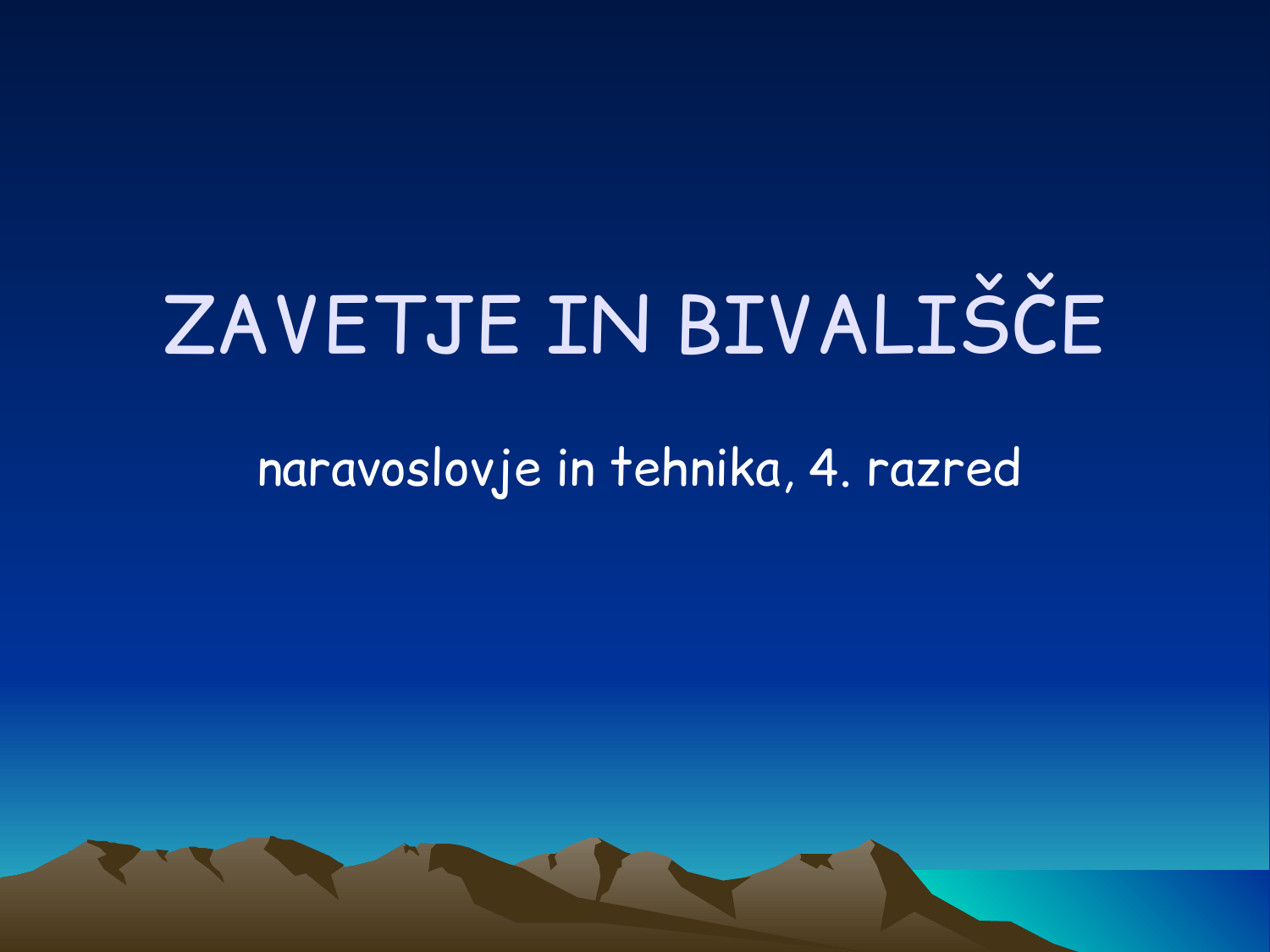

ZAVETJE IN BIVALIŠČE
naravoslovje in tehnika, 4. razred